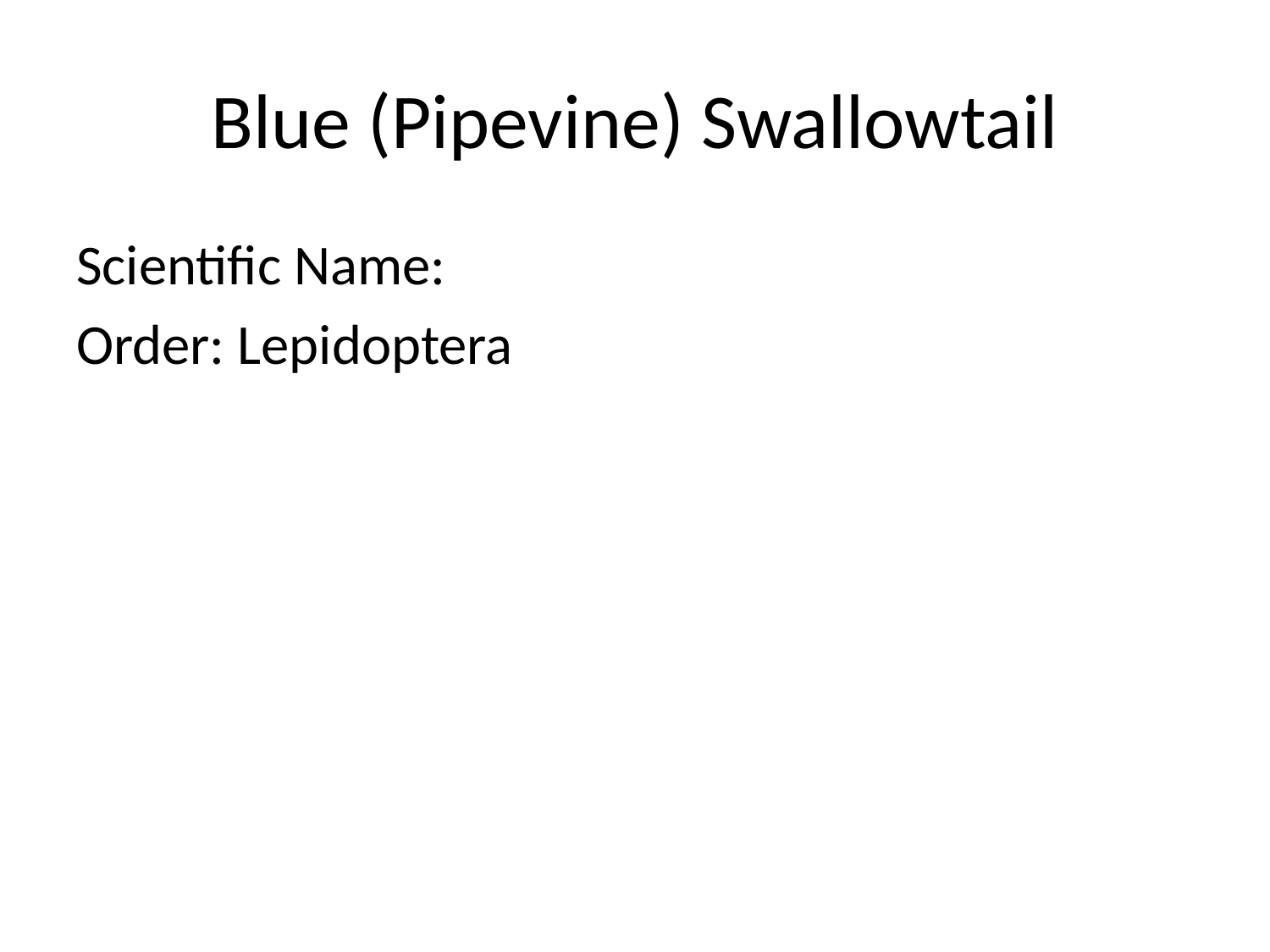

# Blue (Pipevine) Swallowtail
Scientific Name:
Order: Lepidoptera